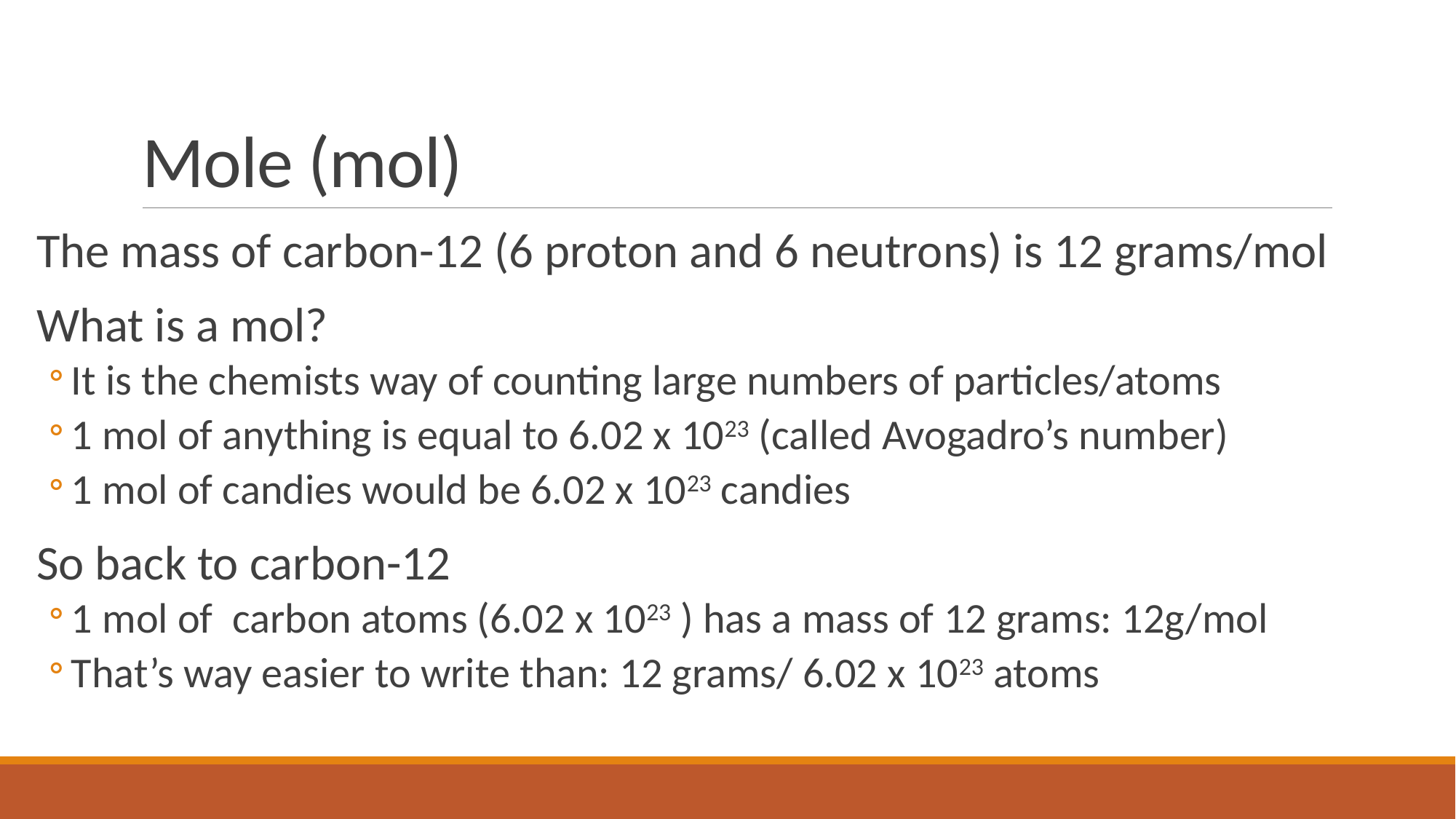

# Mole (mol)
The mass of carbon-12 (6 proton and 6 neutrons) is 12 grams/mol
What is a mol?
It is the chemists way of counting large numbers of particles/atoms
1 mol of anything is equal to 6.02 x 1023 (called Avogadro’s number)
1 mol of candies would be 6.02 x 1023 candies
So back to carbon-12
1 mol of  carbon atoms (6.02 x 1023 ) has a mass of 12 grams: 12g/mol
That’s way easier to write than: 12 grams/ 6.02 x 1023 atoms